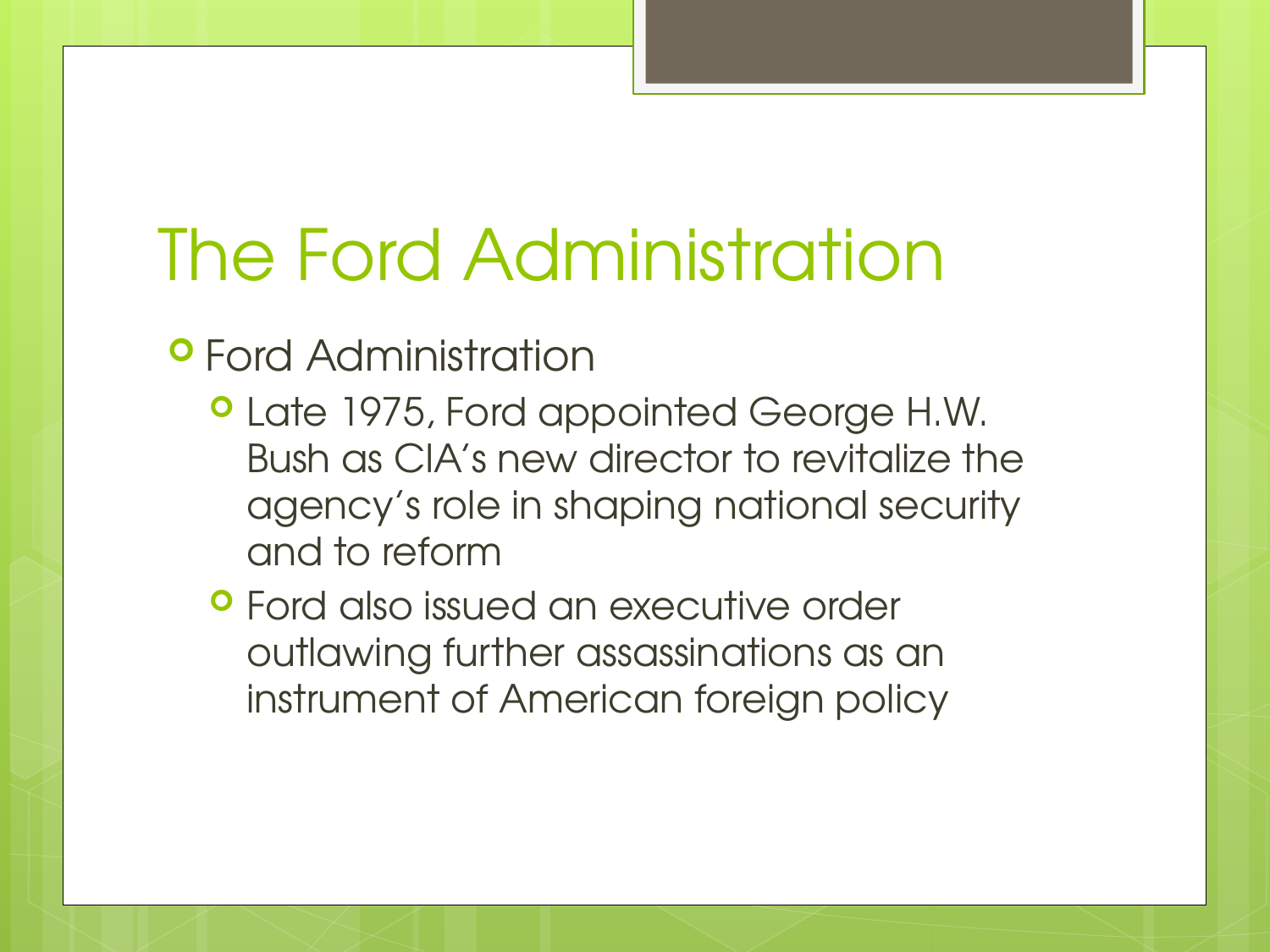

# The Ford Administration
Ford Administration
Late 1975, Ford appointed George H.W. Bush as CIA’s new director to revitalize the agency’s role in shaping national security and to reform
Ford also issued an executive order outlawing further assassinations as an instrument of American foreign policy